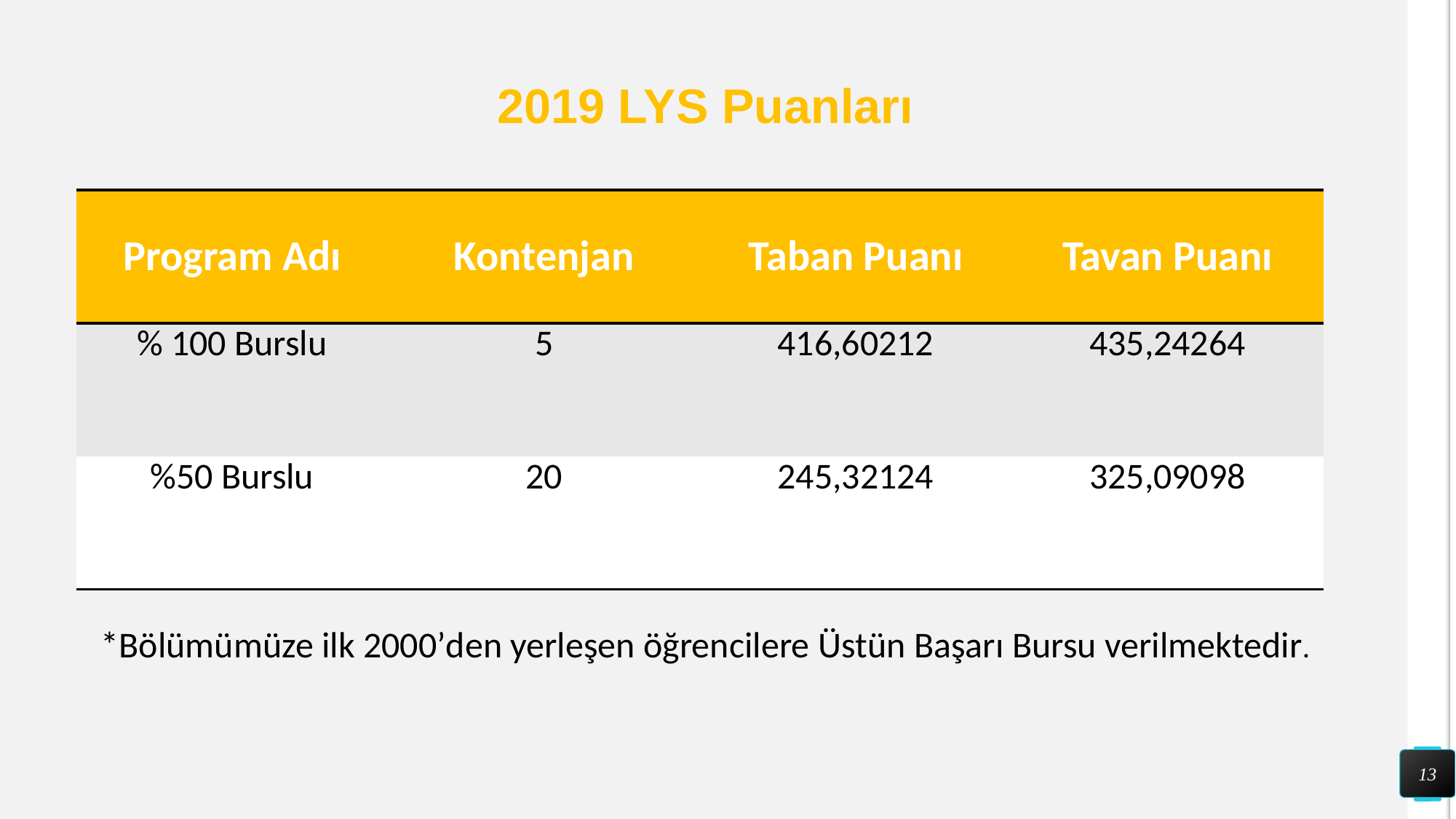

# 2019 LYS Puanları
| Program Adı | Kontenjan | Taban Puanı | Tavan Puanı |
| --- | --- | --- | --- |
| % 100 Burslu | 5 | 416,60212 | 435,24264 |
| %50 Burslu | 20 | 245,32124 | 325,09098 |
*Bölümümüze ilk 2000’den yerleşen öğrencilere Üstün Başarı Bursu verilmektedir.
13